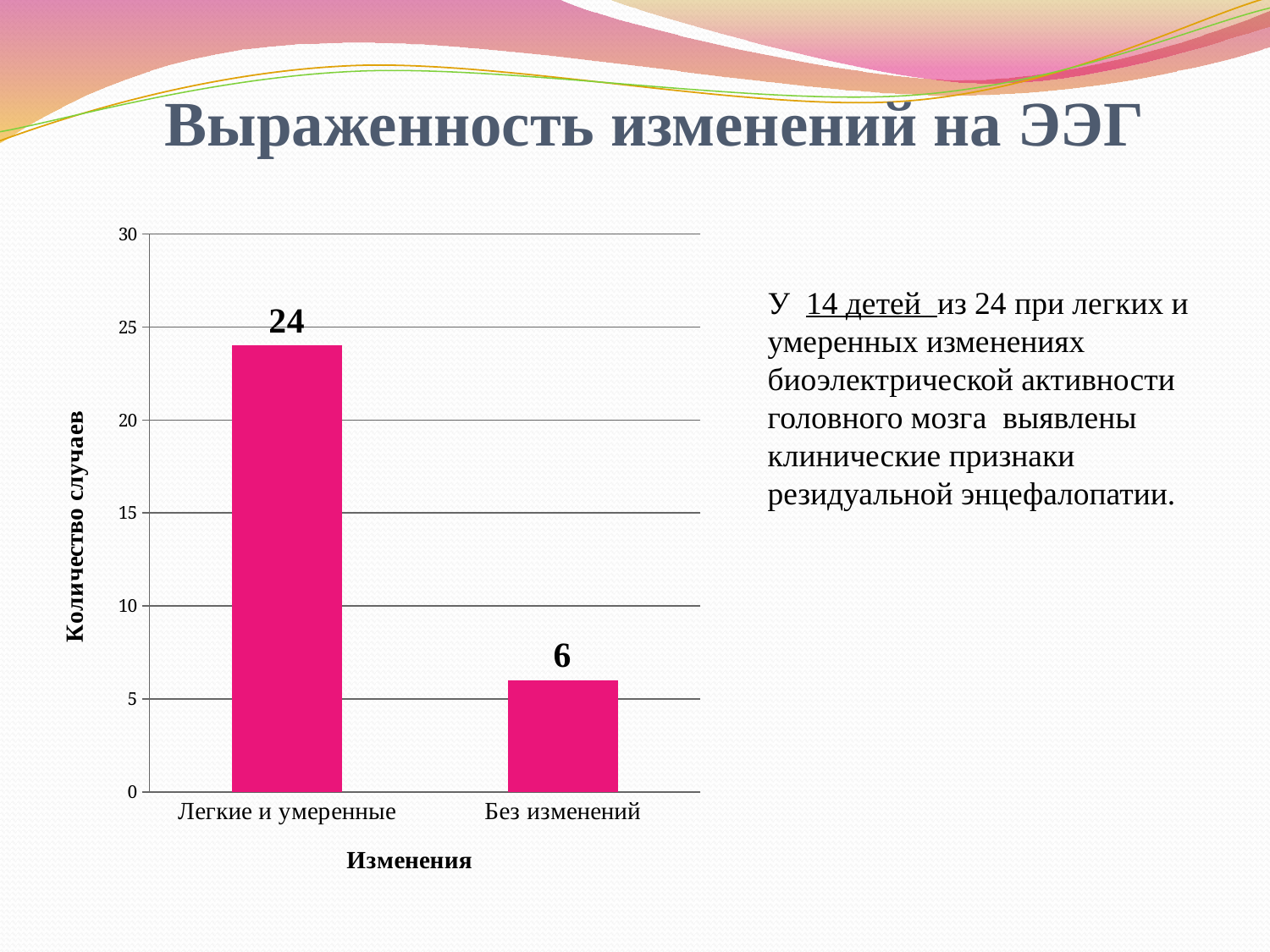

# Выраженность изменений на ЭЭГ

### Chart

| Category |  |
|---|---|
| Легкие и умеренные | 24.0 |
| Без изменений | 6.0 |
У  14 детей  из 24 при легких и умеренных изменениях биоэлектрической активности головного мозга  выявлены  клинические признаки  резидуальной энцефалопатии.